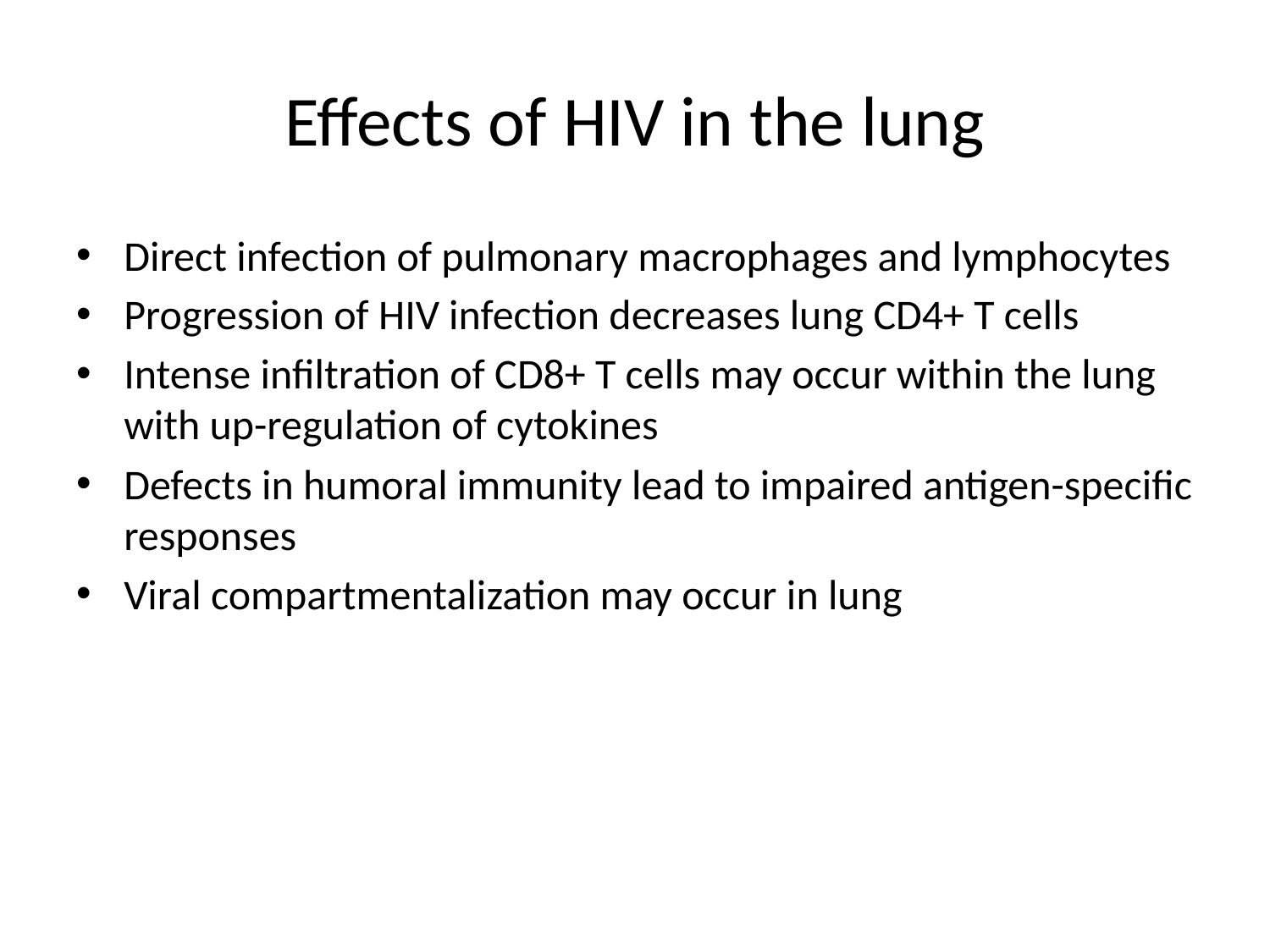

# Effects of HIV in the lung
Direct infection of pulmonary macrophages and lymphocytes
Progression of HIV infection decreases lung CD4+ T cells
Intense infiltration of CD8+ T cells may occur within the lung with up-regulation of cytokines
Defects in humoral immunity lead to impaired antigen-specific responses
Viral compartmentalization may occur in lung